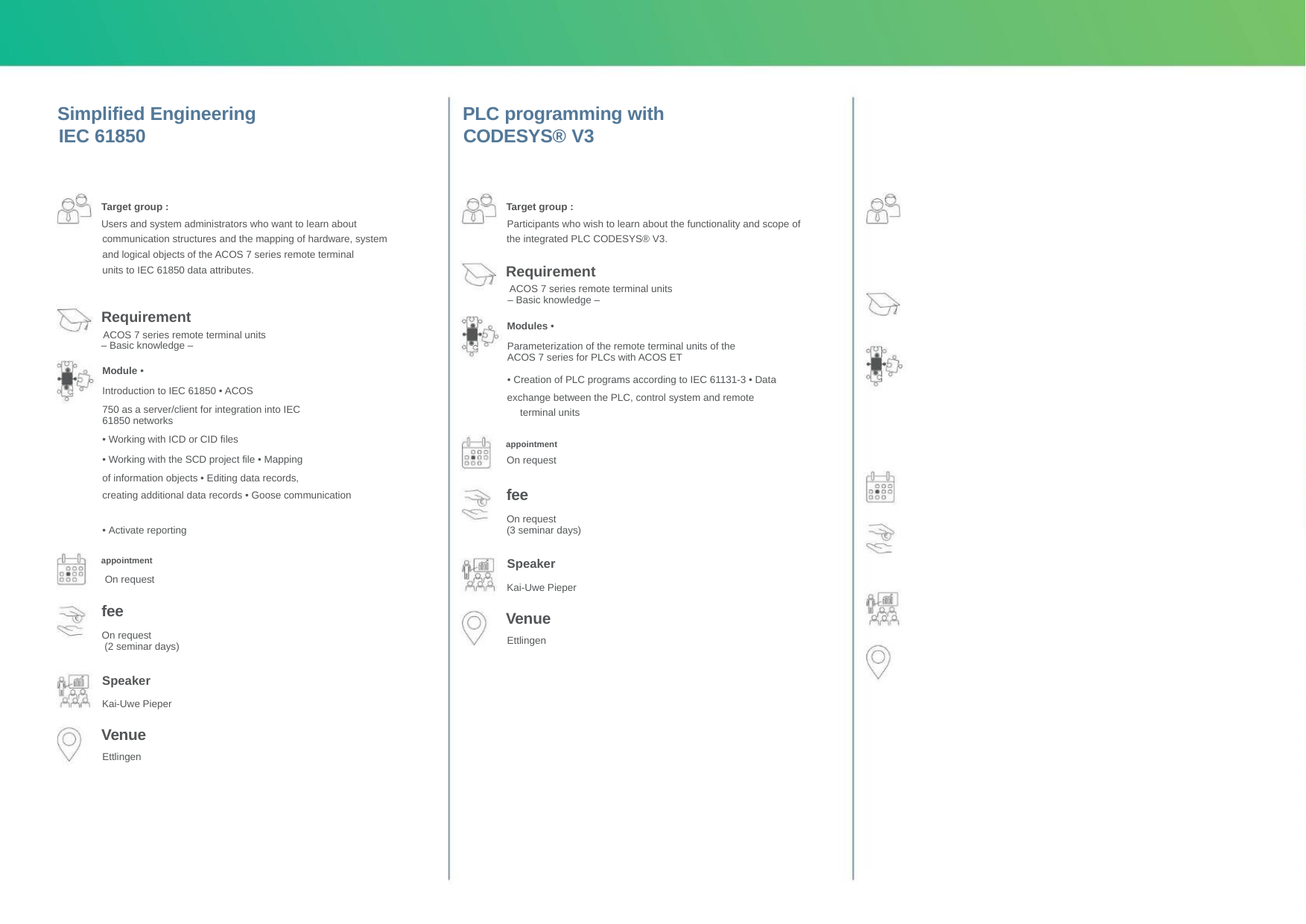

Simplified Engineering
IEC 61850
PLC programming with
CODESYS® V3
Target group :
Target group :
Users and system administrators who want to learn about
communication structures and the mapping of hardware, system
and logical objects of the ACOS 7 series remote terminal
units to IEC 61850 data attributes.
Participants who wish to learn about the functionality and scope of
the integrated PLC CODESYS® V3.
Requirement
ACOS 7 series remote terminal units
– Basic knowledge –

Requirement
Modules •
ACOS 7 series remote terminal units
– Basic knowledge –

Parameterization of the remote terminal units of the ACOS 7 series for PLCs with ACOS ET
Module •
• Creation of PLC programs according to IEC 61131-3 • Data
Introduction to IEC 61850 • ACOS
exchange between the PLC, control system and remote
terminal units
750 as a server/client for integration into IEC 61850 networks
• Working with ICD or CID files
appointment
• Working with the SCD project file • Mapping
of information objects • Editing data records,
creating additional data records • Goose communication
On request
fee
On request
(3 seminar days)
• Activate reporting
appointment
Speaker
On request
Kai-Uwe Pieper
fee
Venue
On request
 (2 seminar days)
Ettlingen
Speaker
Kai-Uwe Pieper
Venue
Ettlingen